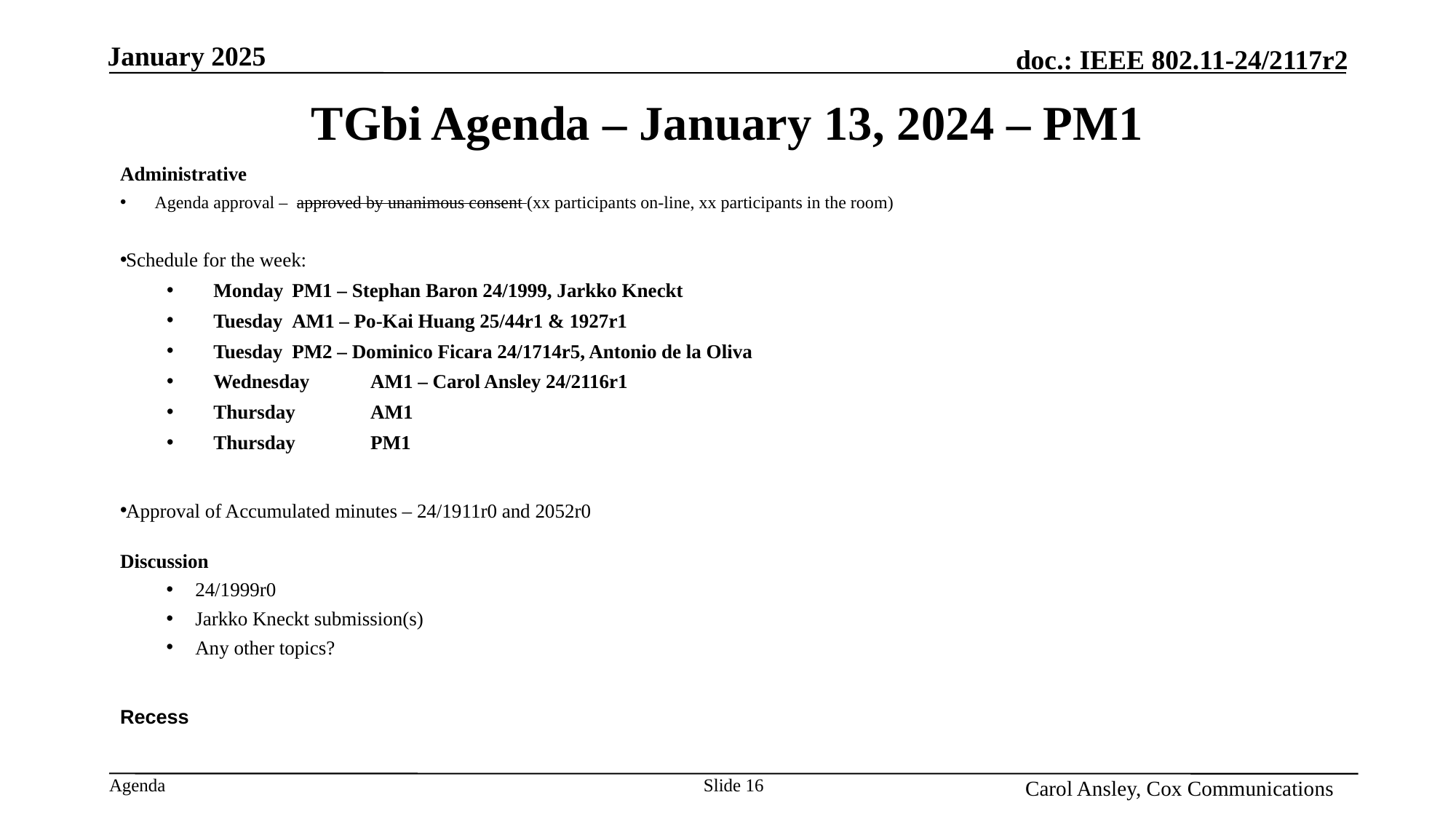

Month Year
# TGbi Agenda – January 13, 2024 – PM1
Administrative
Agenda approval –  approved by unanimous consent (xx participants on-line, xx participants in the room)

Schedule for the week:
Monday			PM1 – Stephan Baron 24/1999, Jarkko Kneckt
Tuesday			AM1 – Po-Kai Huang 25/44r1 & 1927r1
Tuesday			PM2 – Dominico Ficara 24/1714r5, Antonio de la Oliva
Wednesday		AM1 – Carol Ansley 24/2116r1
Thursday			AM1
Thursday			PM1

Approval of Accumulated minutes – 24/1911r0 and 2052r0

Discussion
24/1999r0
Jarkko Kneckt submission(s)
Any other topics?

Recess
Name, Affiliation
Slide 16